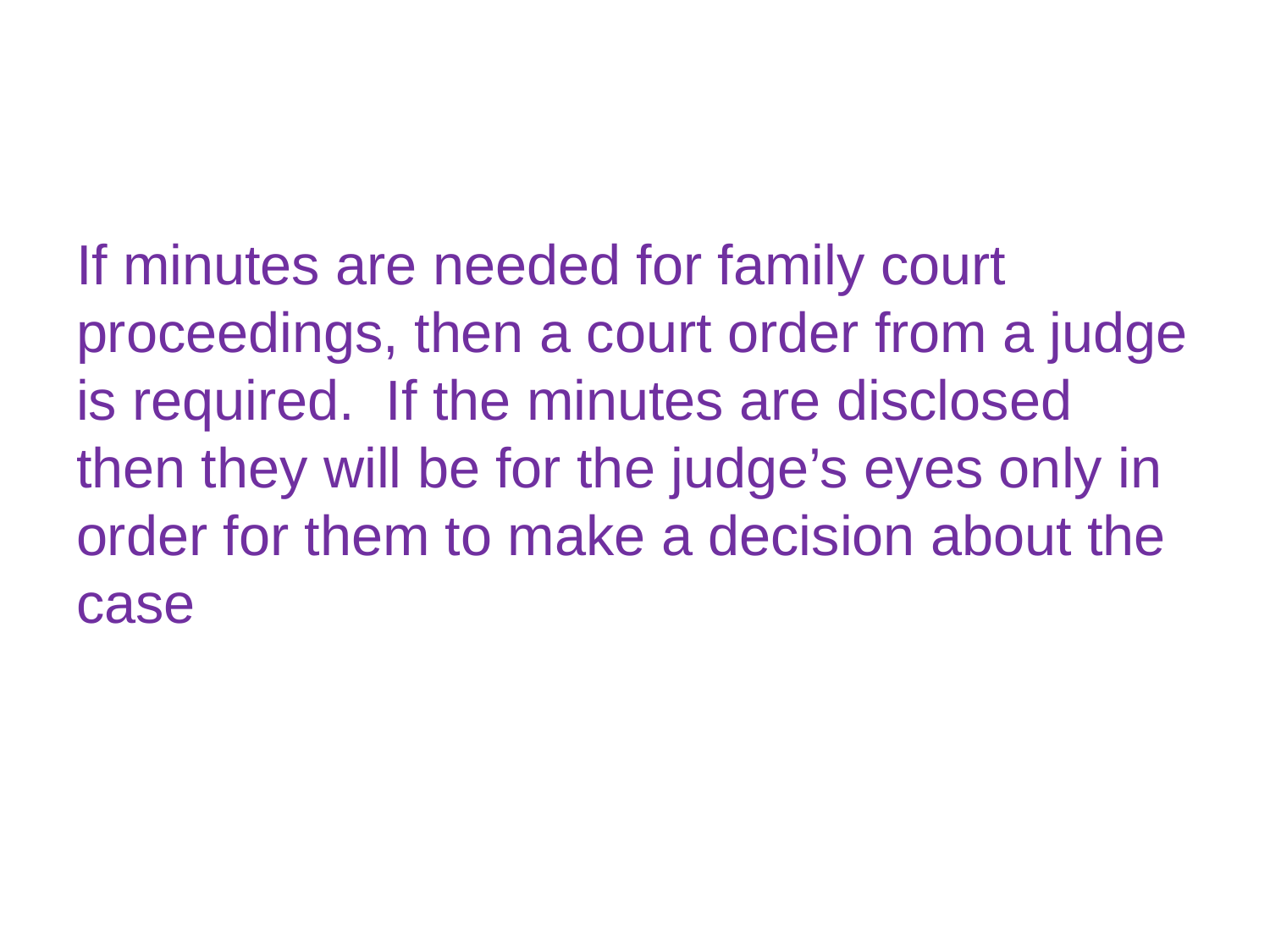

If minutes are needed for family court proceedings, then a court order from a judge is required.  If the minutes are disclosed then they will be for the judge’s eyes only in order for them to make a decision about the case